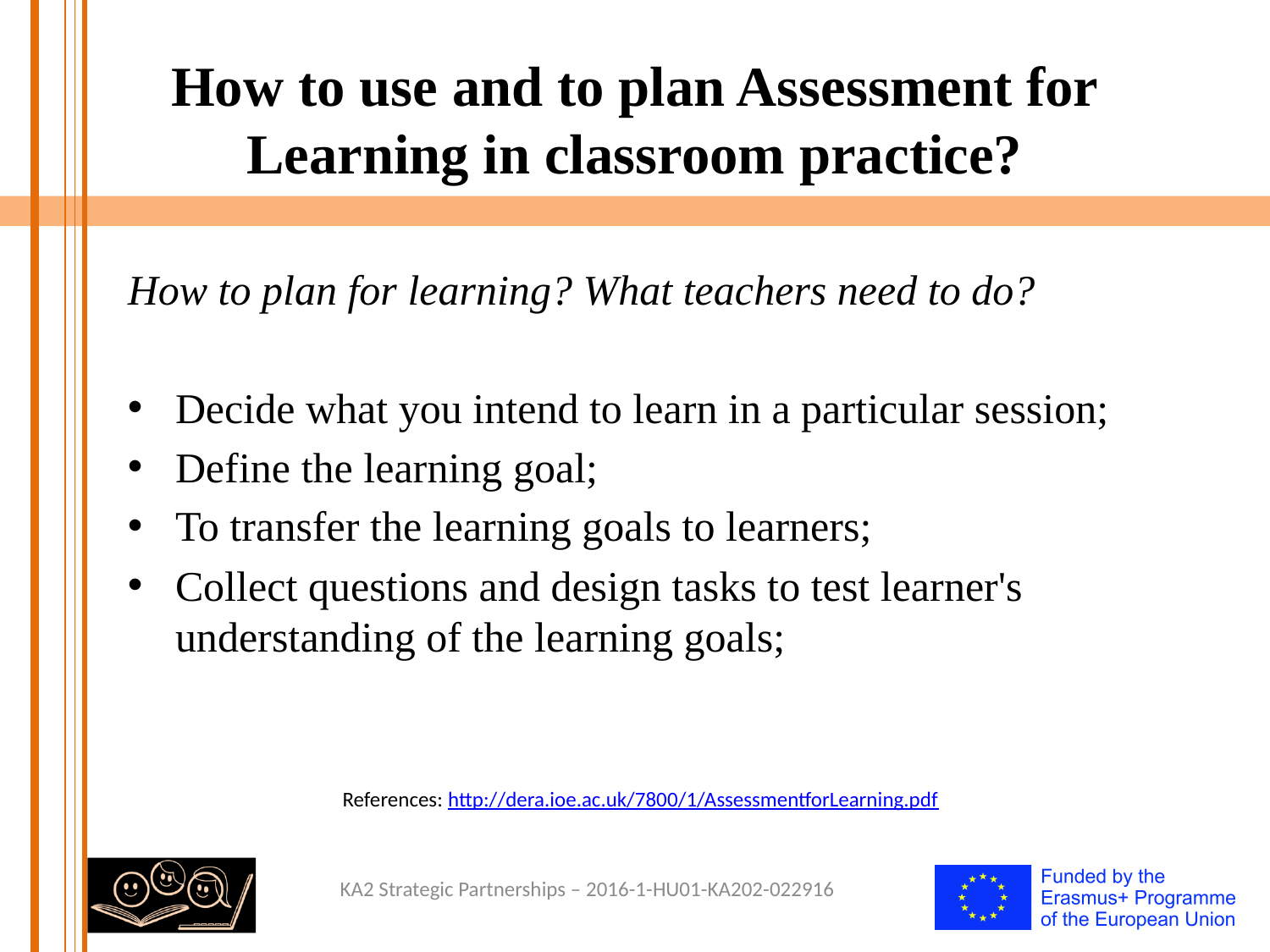

# How to use and to plan Assessment for Learning in classroom practice?
How to plan for learning? What teachers need to do?

Decide what you intend to learn in a particular session;
Define the learning goal;
To transfer the learning goals to learners;
Collect questions and design tasks to test learner's understanding of the learning goals;
References: http://dera.ioe.ac.uk/7800/1/AssessmentforLearning.pdf

KA2 Strategic Partnerships – 2016-1-HU01-KA202-022916